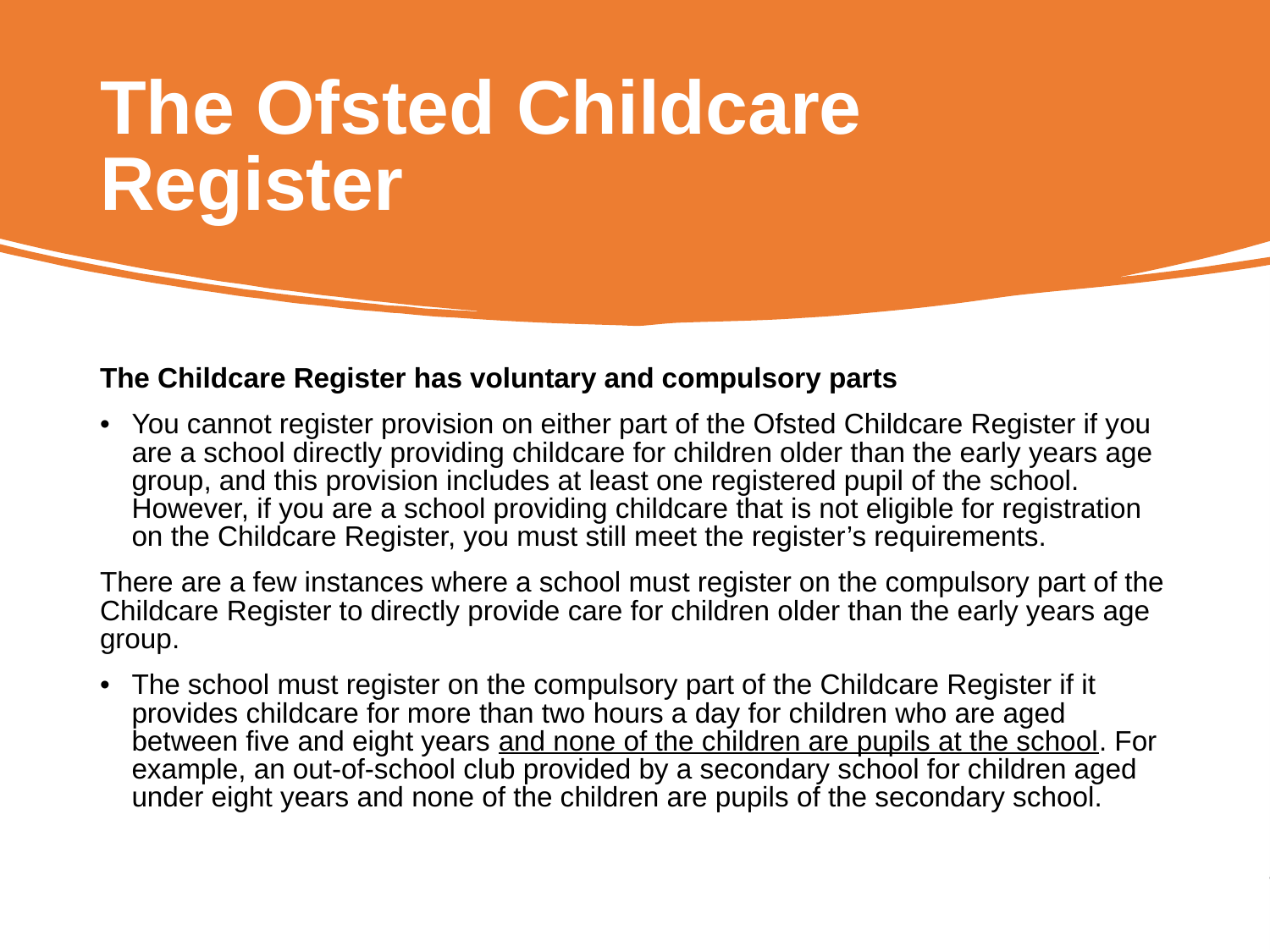

# The Ofsted Childcare Register
The Childcare Register has voluntary and compulsory parts
You cannot register provision on either part of the Ofsted Childcare Register if you are a school directly providing childcare for children older than the early years age group, and this provision includes at least one registered pupil of the school. However, if you are a school providing childcare that is not eligible for registration on the Childcare Register, you must still meet the register’s requirements.
There are a few instances where a school must register on the compulsory part of the Childcare Register to directly provide care for children older than the early years age group.
The school must register on the compulsory part of the Childcare Register if it provides childcare for more than two hours a day for children who are aged between five and eight years and none of the children are pupils at the school. For example, an out-of-school club provided by a secondary school for children aged under eight years and none of the children are pupils of the secondary school.